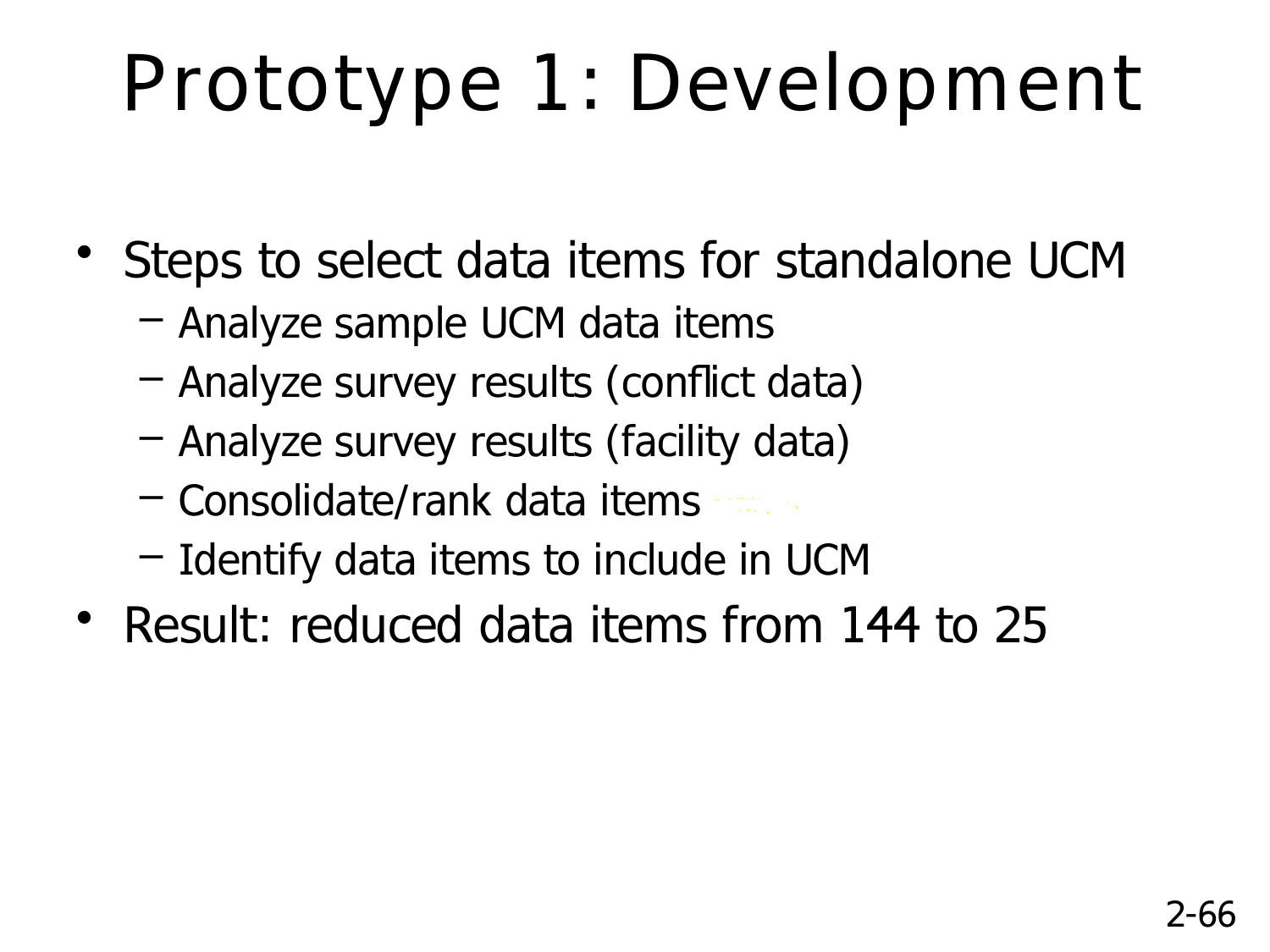

# Prototype 1: Development
Steps to select data items for standalone UCM
Analyze sample UCM data items
Analyze survey results (conflict data)
Analyze survey results (facility data)
Consolidate/rank data items
Identify data items to include in UCM
Result: reduced data items from 144 to 25